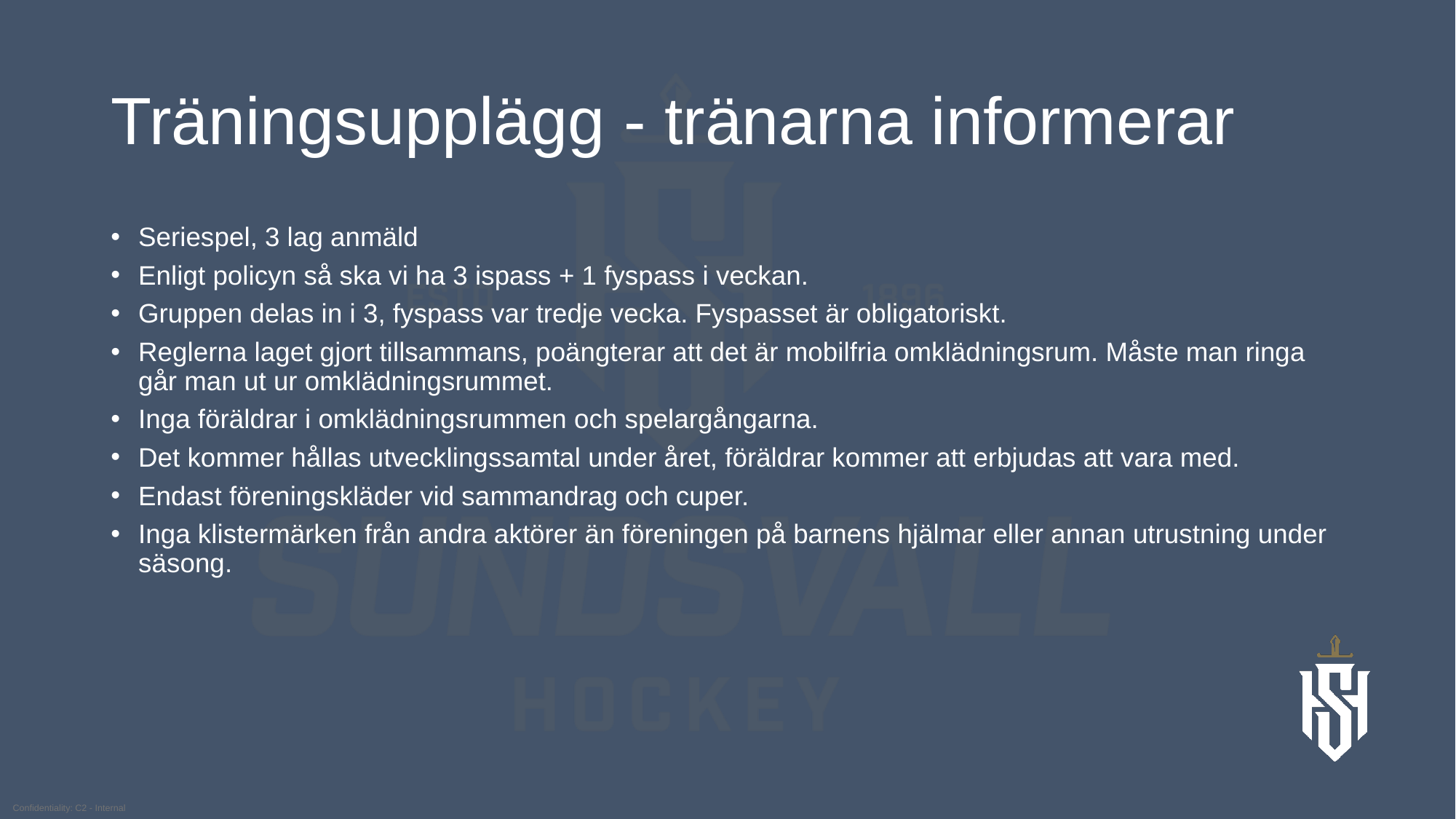

# Träningsupplägg - tränarna informerar
Seriespel, 3 lag anmäld
Enligt policyn så ska vi ha 3 ispass + 1 fyspass i veckan.
Gruppen delas in i 3, fyspass var tredje vecka. Fyspasset är obligatoriskt.
Reglerna laget gjort tillsammans, poängterar att det är mobilfria omklädningsrum. Måste man ringa går man ut ur omklädningsrummet.
Inga föräldrar i omklädningsrummen och spelargångarna.
Det kommer hållas utvecklingssamtal under året, föräldrar kommer att erbjudas att vara med.
Endast föreningskläder vid sammandrag och cuper.
Inga klistermärken från andra aktörer än föreningen på barnens hjälmar eller annan utrustning under säsong.